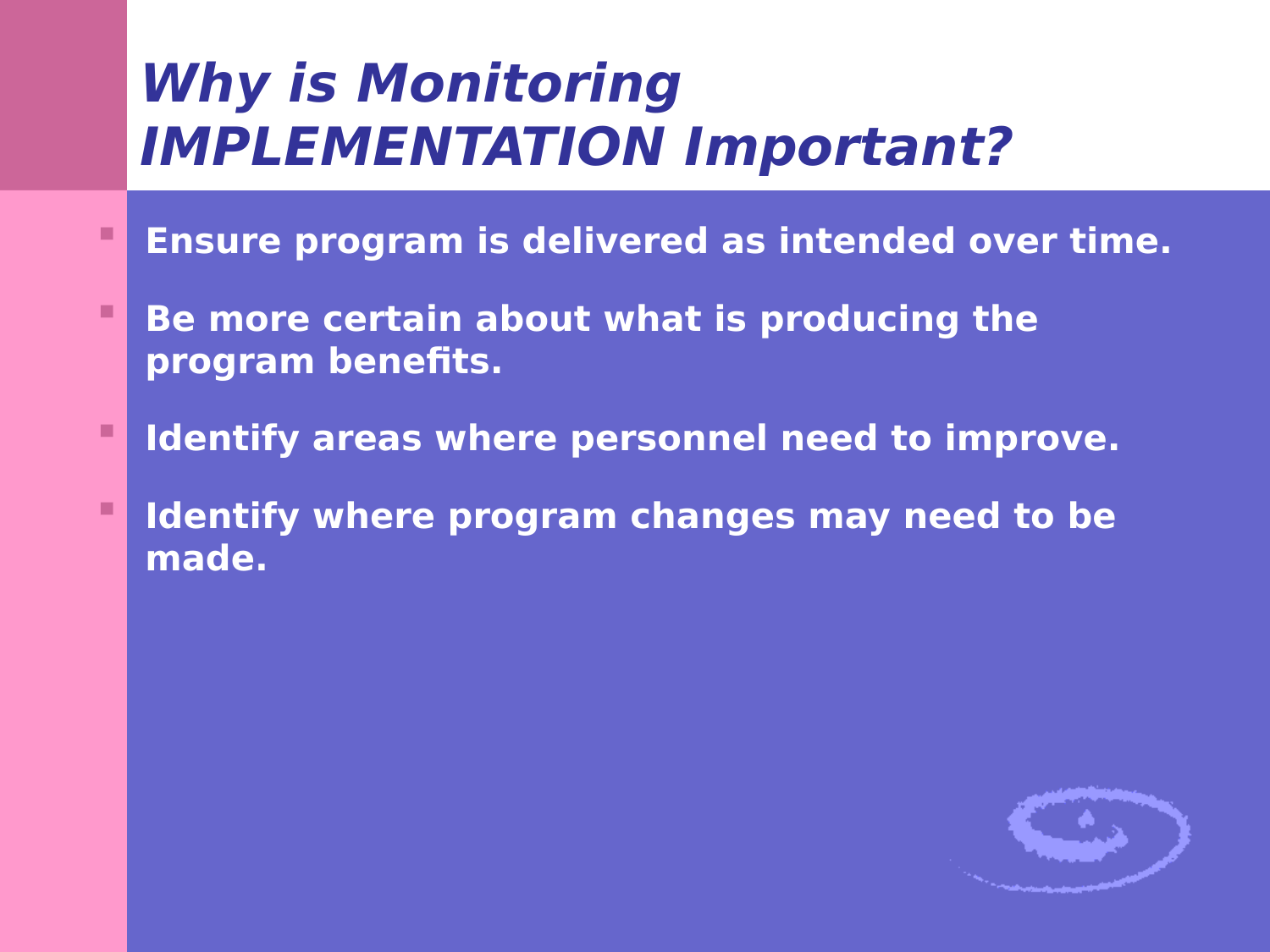

# Why is Monitoring IMPLEMENTATION Important?
Ensure program is delivered as intended over time.
Be more certain about what is producing the program benefits.
Identify areas where personnel need to improve.
Identify where program changes may need to be made.